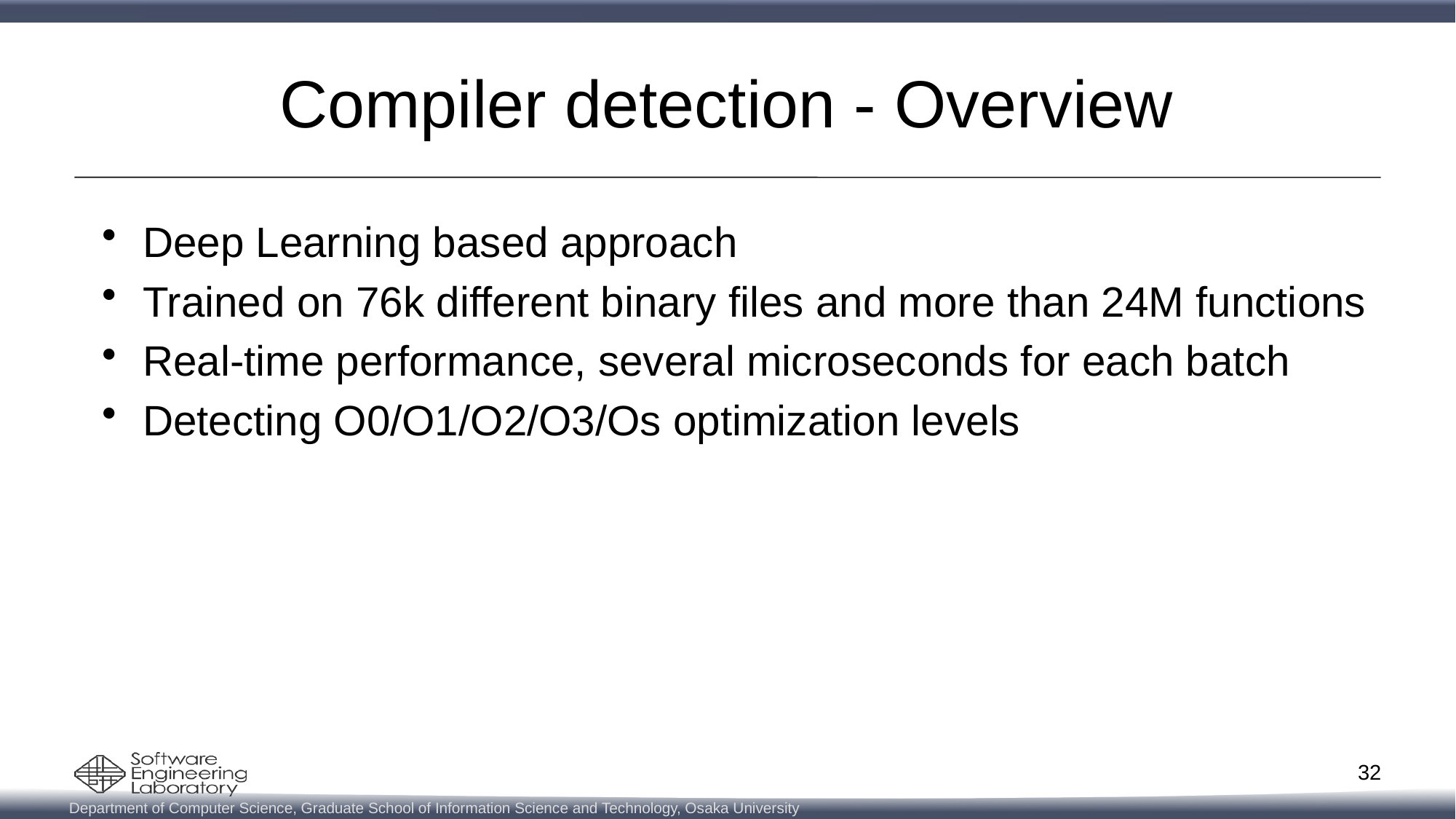

# Compiler detection - Overview
Deep Learning based approach
Trained on 76k different binary files and more than 24M functions
Real-time performance, several microseconds for each batch
Detecting O0/O1/O2/O3/Os optimization levels
32